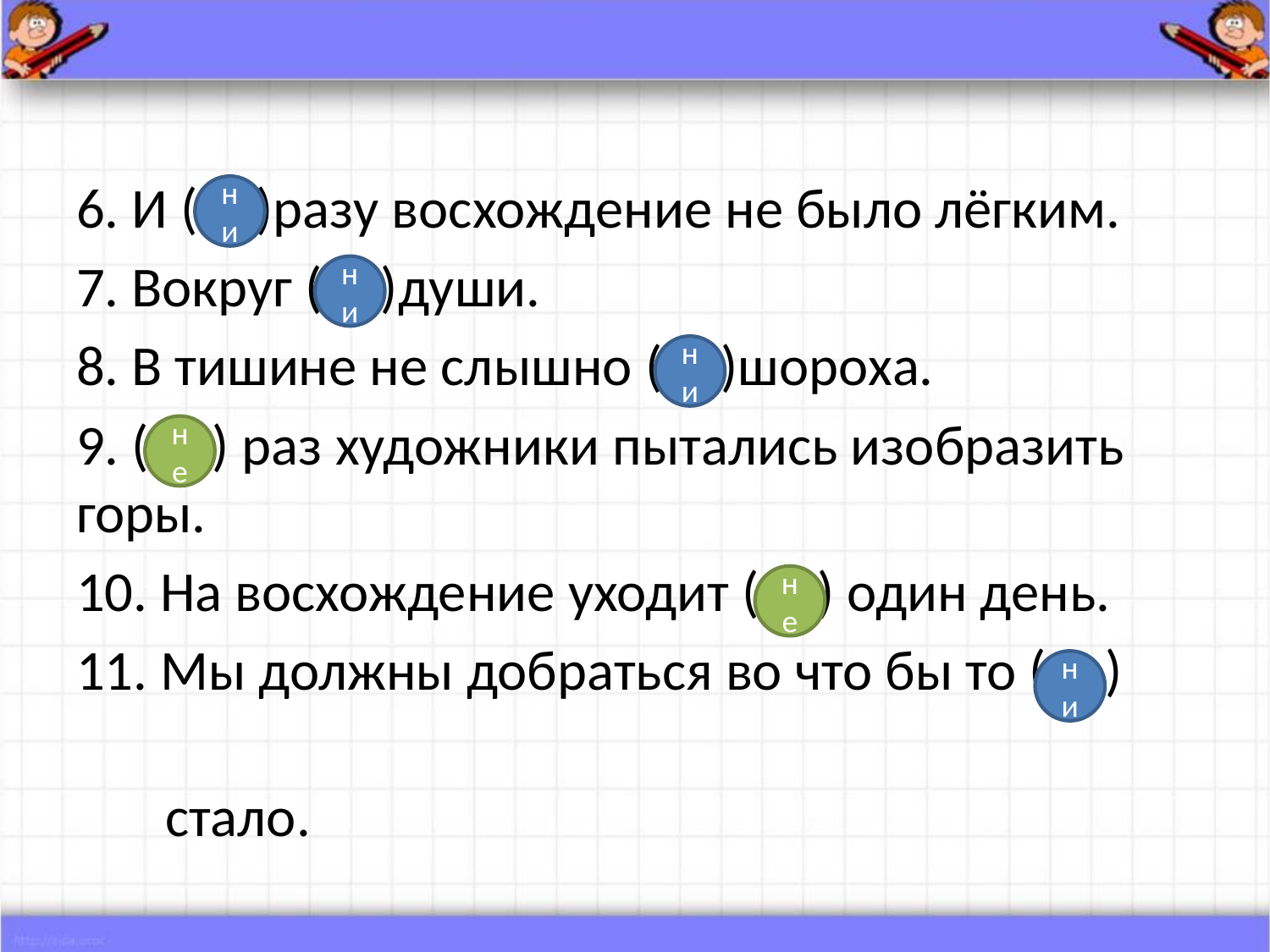

#

6. И (н..)разу восхождение не было лёгким.
7. Вокруг (н..)души.
8. В тишине не слышно (н..)шороха.
9. (Н..) раз художники пытались изобразить горы.
10. На восхождение уходит (н..) один день.
11. Мы должны добраться во что бы то (н..)
       стало.
ни
ни
ни
не
не
ни